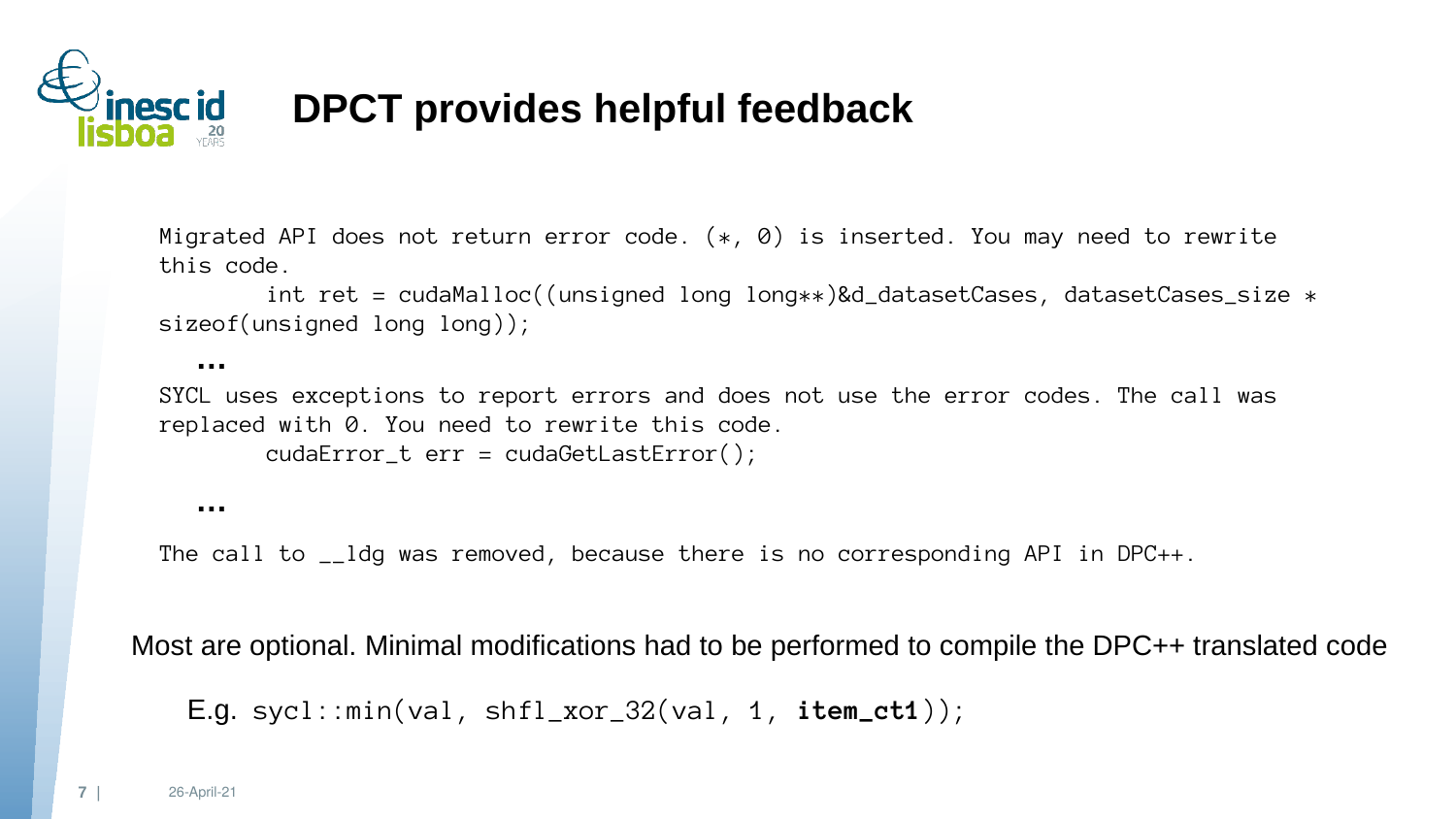

# DPCT provides helpful feedback
Migrated API does not return error code. (*, 0) is inserted. You may need to rewrite this code.
        int ret = cudaMalloc((unsigned long long**)&d_datasetCases, datasetCases_size * sizeof(unsigned long long));
…
SYCL uses exceptions to report errors and does not use the error codes. The call was replaced with 0. You need to rewrite this code.
        cudaError_t err = cudaGetLastError();
…
The call to __ldg was removed, because there is no corresponding API in DPC++.
Most are optional. Minimal modifications had to be performed to compile the DPC++ translated code
E.g.  sycl::min(val, shfl_xor_32(val, 1, item_ct1));
7  |
26-April-21